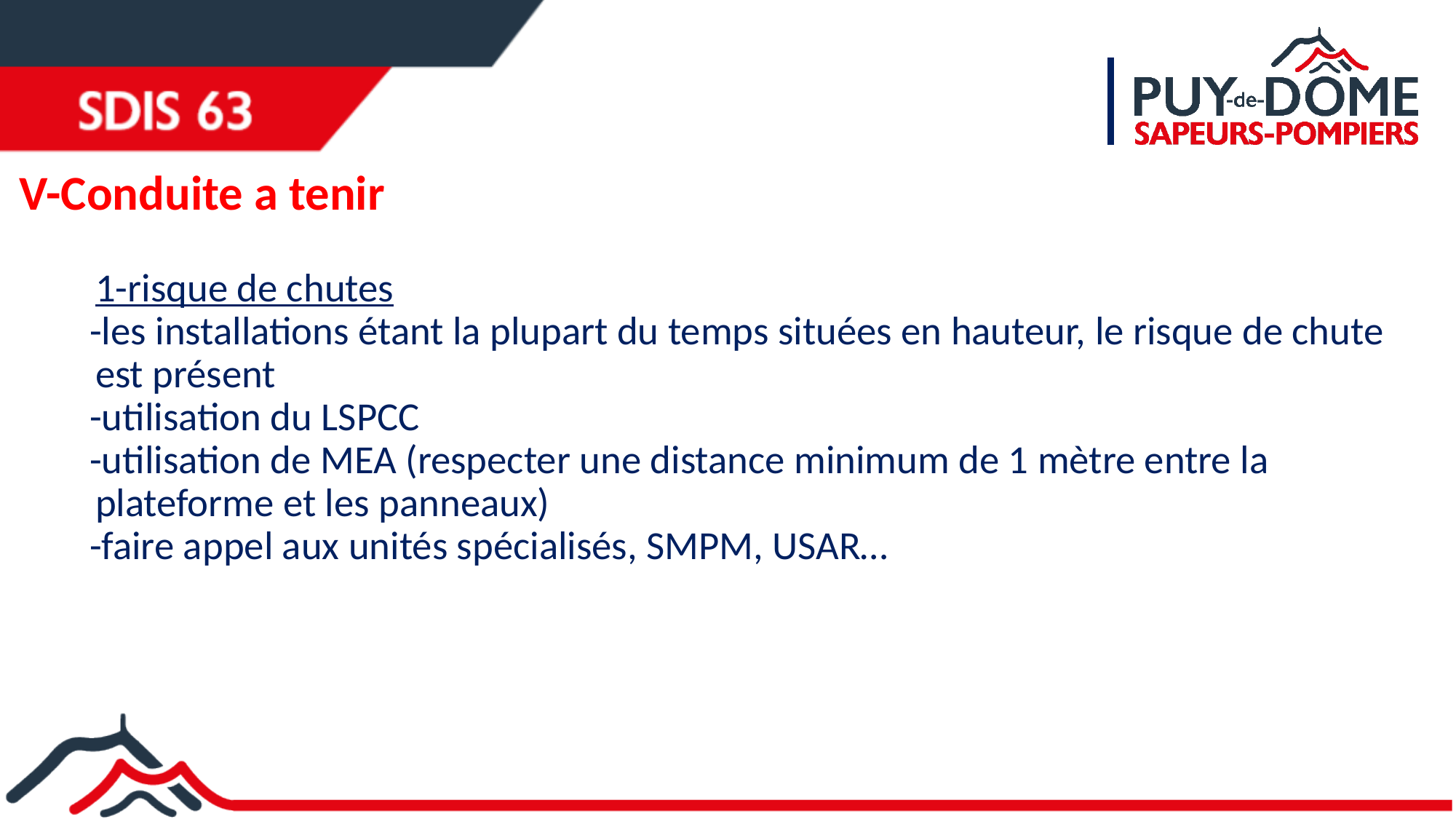

# V-Conduite a tenir
		1-risque de chutes
-les installations étant la plupart du temps situées en hauteur, le risque de chute est présent
-utilisation du LSPCC
-utilisation de MEA (respecter une distance minimum de 1 mètre entre la plateforme et les panneaux)
-faire appel aux unités spécialisés, SMPM, USAR…